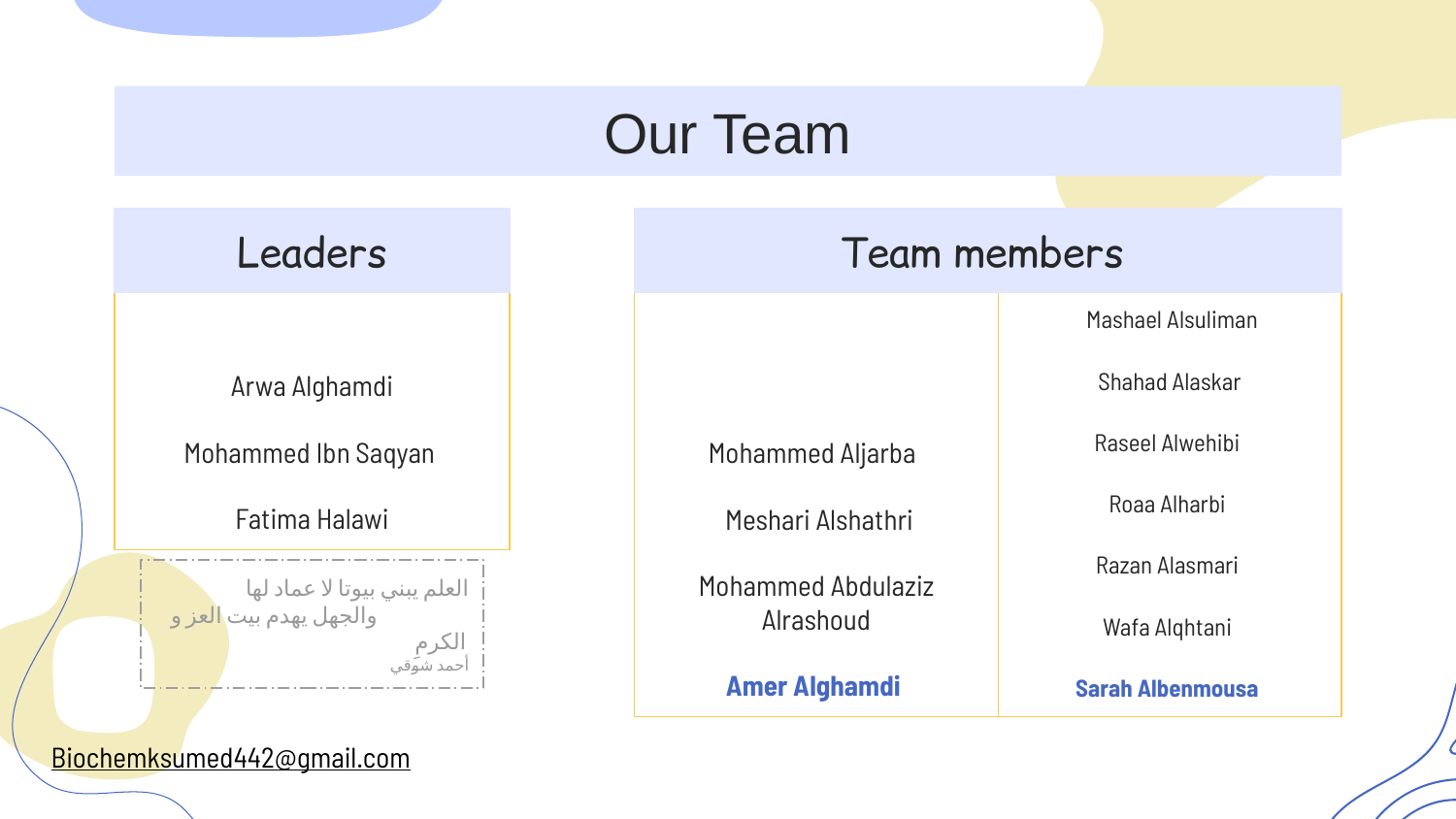

Our Team
# Leaders
Team members

 Mashael Alsuliman
Shahad Alaskar
Raseel Alwehibi
Roaa Alharbi
Razan Alasmari
Wafa Alqhtani
Sarah Albenmousa
Arwa Alghamdi
Mohammed Ibn Saqyan
Fatima Halawi
        Mohammed Aljarba
 Meshari Alshathri
Mohammed Abdulaziz Alrashoud
Amer Alghamdi
العلم يبني بيوتا لا عماد لها
                     والجهل يهدم بيت العز و الكرمِ
أحمد شوقي
Biochemksumed442@gmail.com